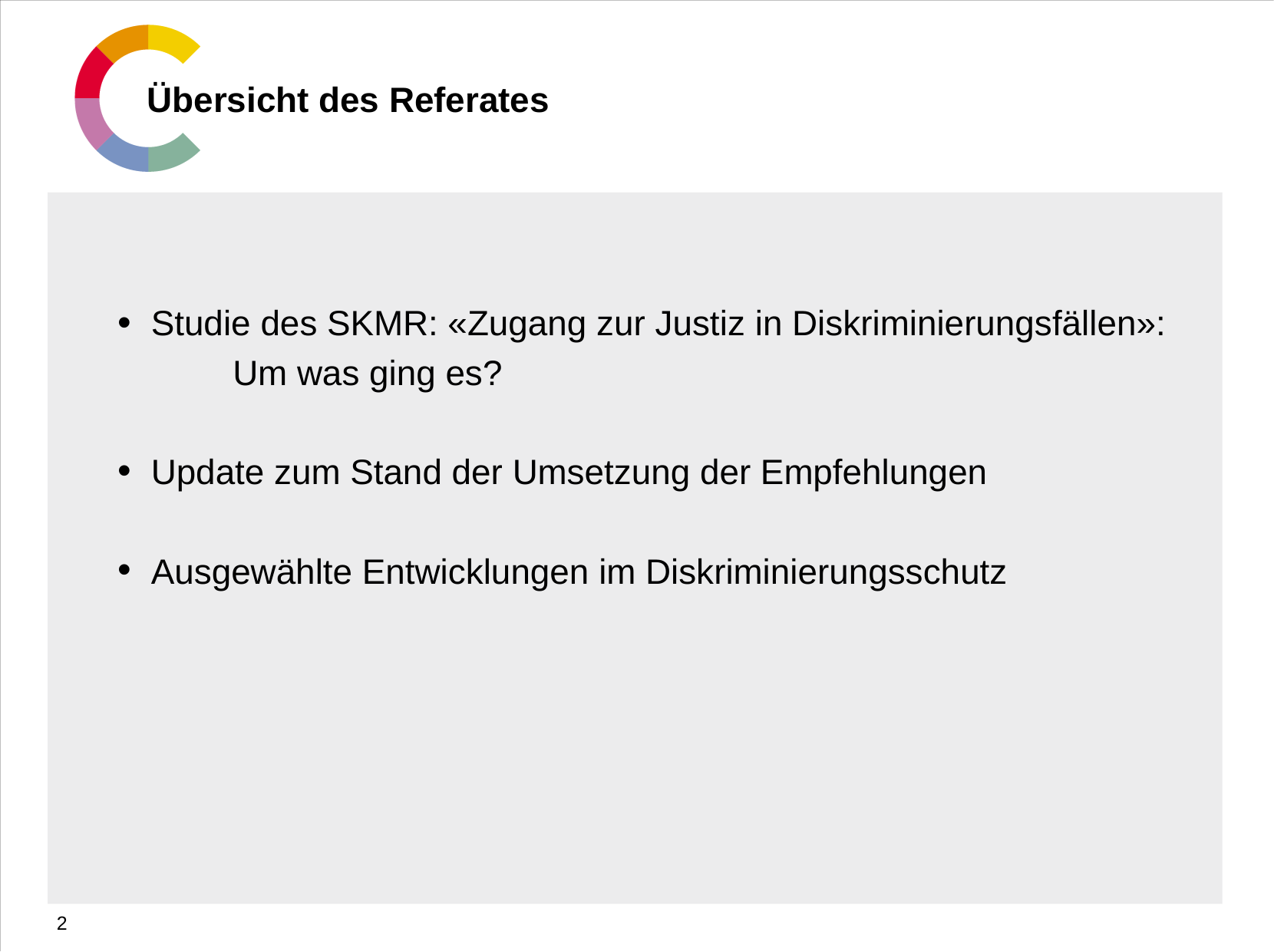

# Übersicht des Referates

Studie des SKMR: «Zugang zur Justiz in Diskriminierungsfällen»:
	Um was ging es?

Update zum Stand der Umsetzung der Empfehlungen

Ausgewählte Entwicklungen im Diskriminierungsschutz

2